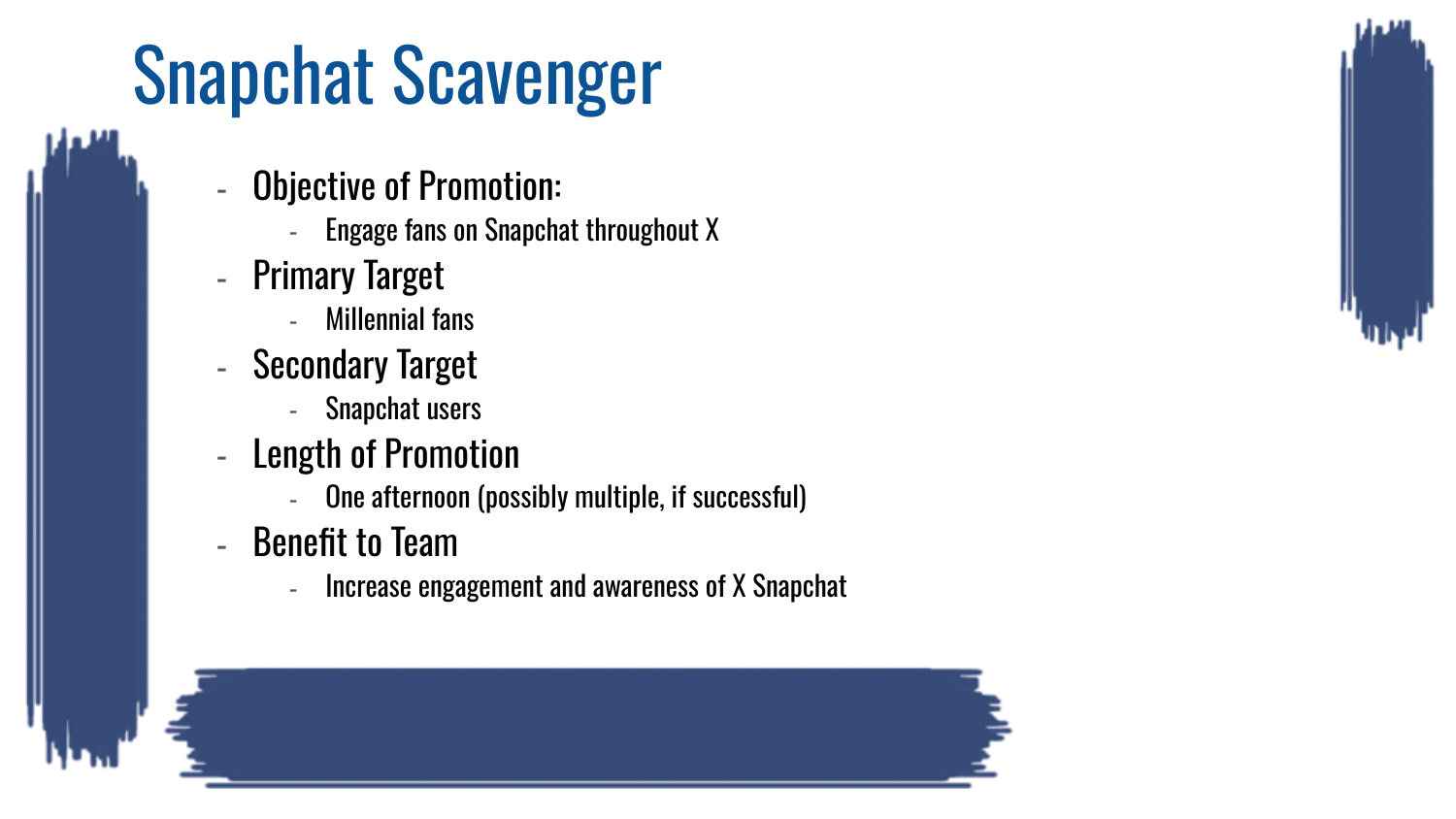

# Snapchat Scavenger
Objective of Promotion:
Engage fans on Snapchat throughout X
Primary Target
Millennial fans
Secondary Target
Snapchat users
Length of Promotion
One afternoon (possibly multiple, if successful)
Benefit to Team
Increase engagement and awareness of X Snapchat